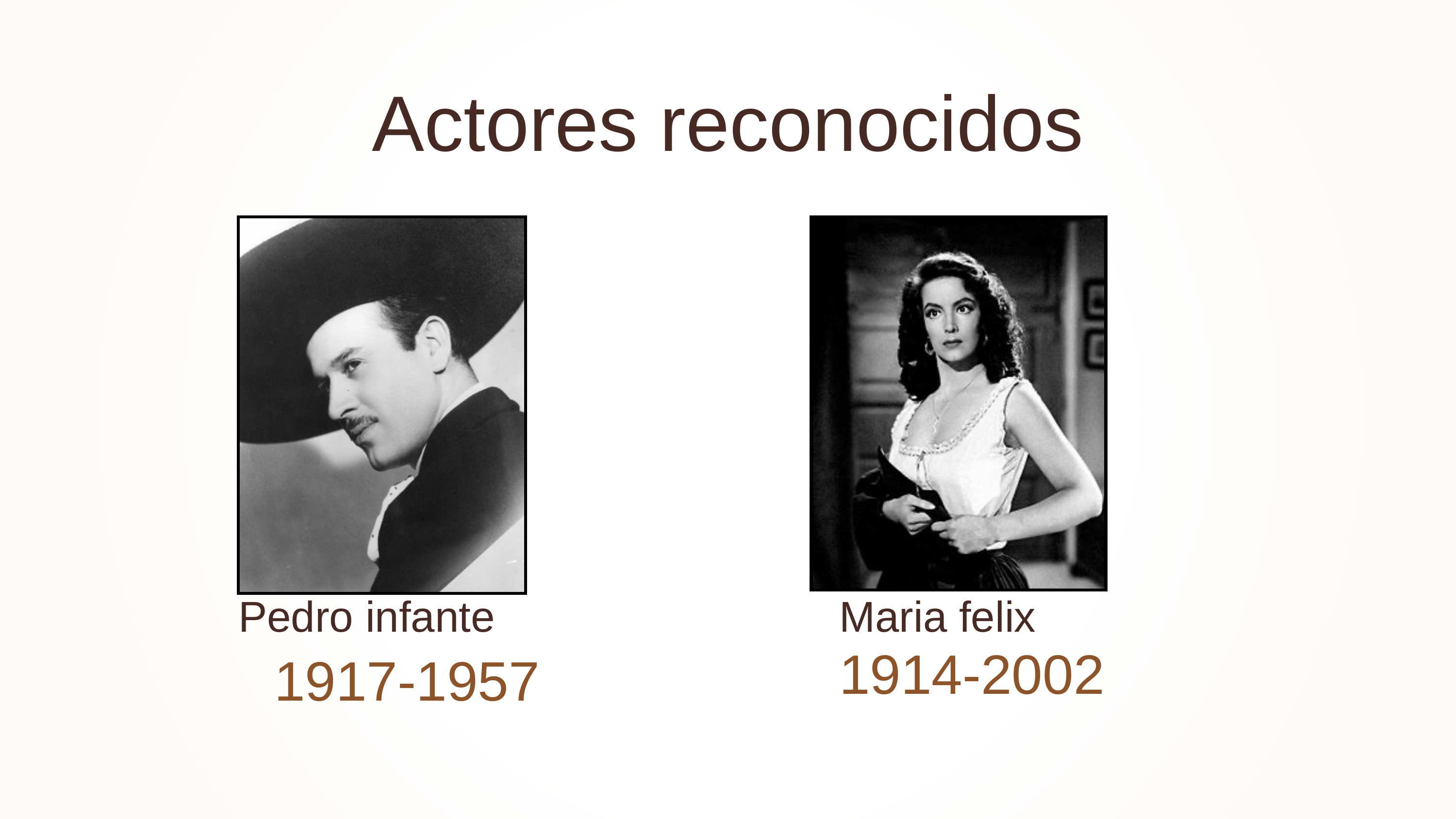

Actores reconocidos

Pedro infante
Maria felix
1914-2002
1917-1957